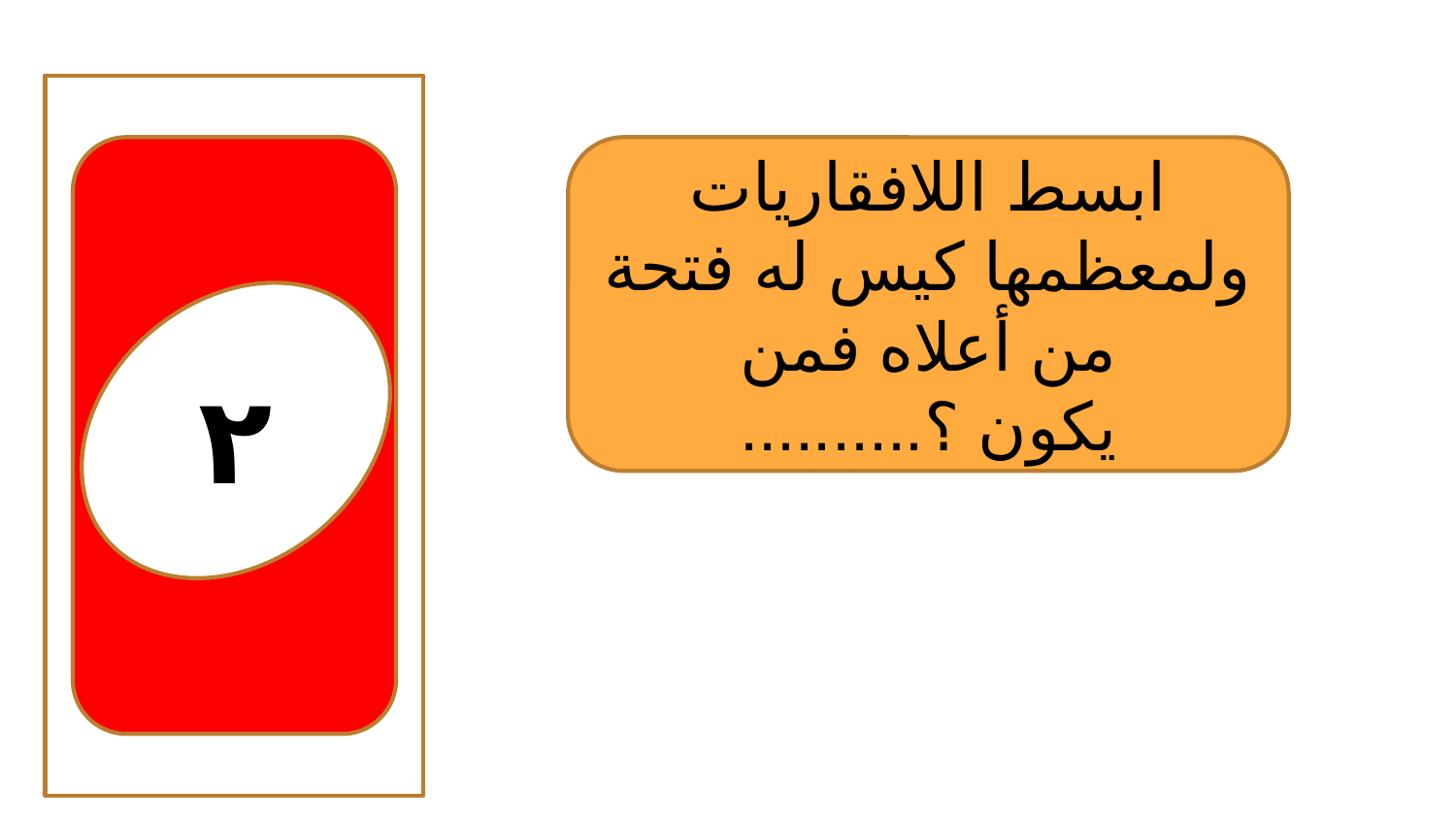

٢
ابسط اللافقاريات ولمعظمها كيس له فتحة من أعلاه فمن يكون ؟..........